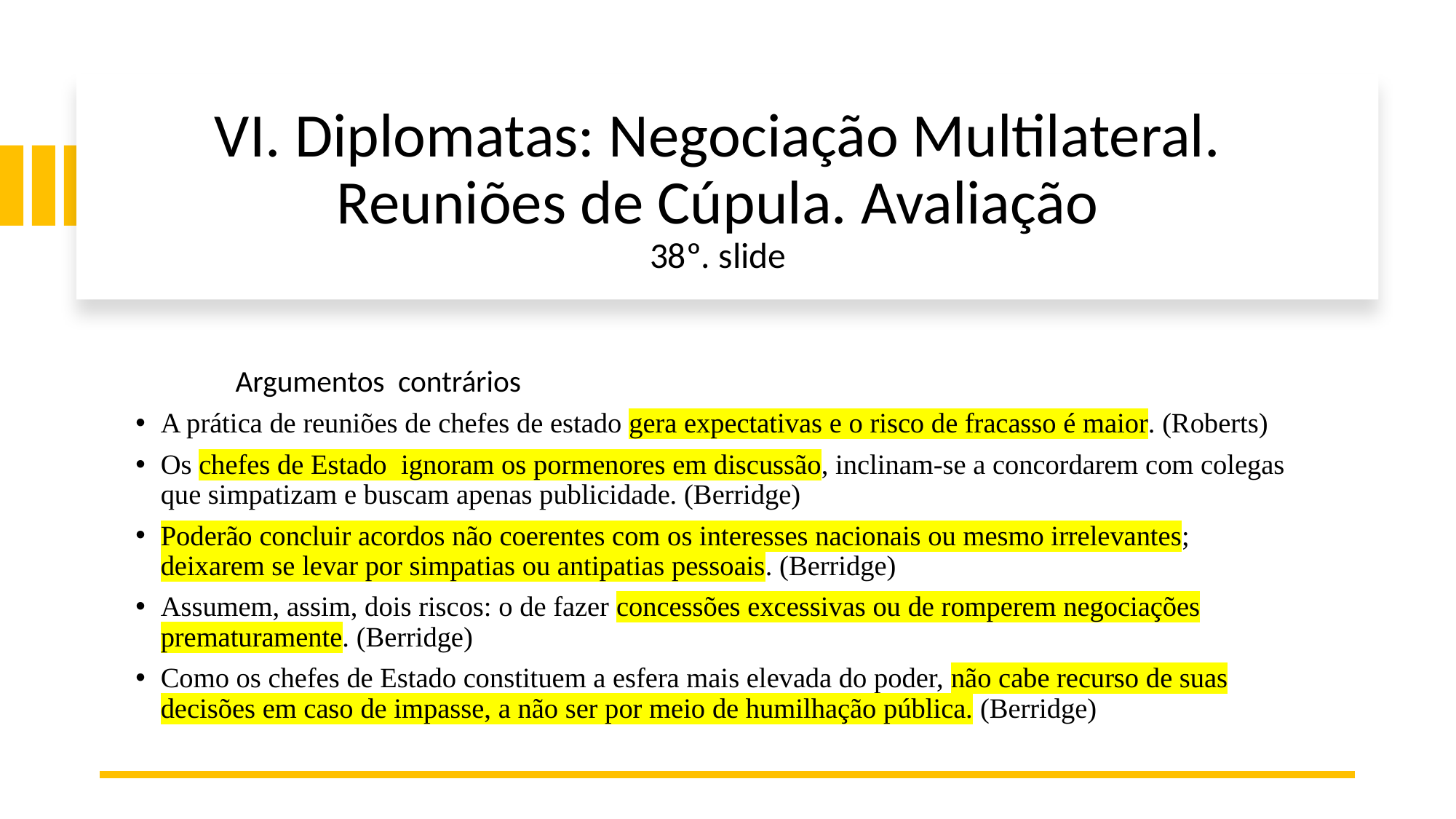

# VI. Diplomatas: Negociação Multilateral. Reuniões de Cúpula. Avaliação 38º. slide

Argumentos  contrários
A prática de reuniões de chefes de estado gera expectativas e o risco de fracasso é maior. (Roberts)
Os chefes de Estado  ignoram os pormenores em discussão, inclinam-se a concordarem com colegas que simpatizam e buscam apenas publicidade. (Berridge)
Poderão concluir acordos não coerentes com os interesses nacionais ou mesmo irrelevantes; deixarem se levar por simpatias ou antipatias pessoais. (Berridge)
Assumem, assim, dois riscos: o de fazer concessões excessivas ou de romperem negociações prematuramente. (Berridge)
Como os chefes de Estado constituem a esfera mais elevada do poder, não cabe recurso de suas decisões em caso de impasse, a não ser por meio de humilhação pública. (Berridge)